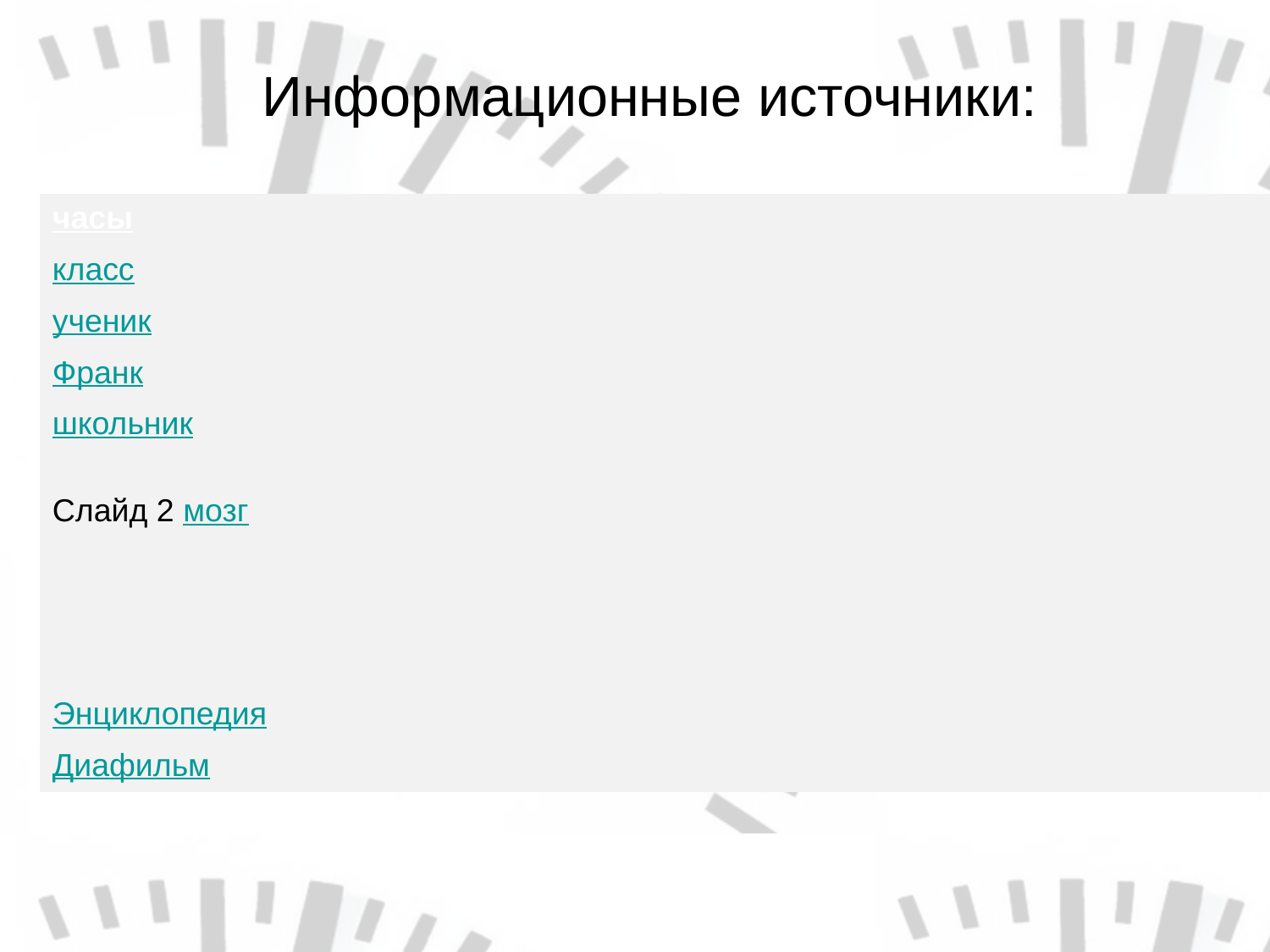

Информационные источники:
| часы |  |  |
| --- | --- | --- |
| класс |  |  |
| ученик |  |  |
| Франк |  |  |
| школьник |  |  |
| Слайд 2 мозг |  |  |
|  |  |  |
|  |  |  |
|  |  |  |
| Энциклопедия |  |  |
| Диафильм |  |  |